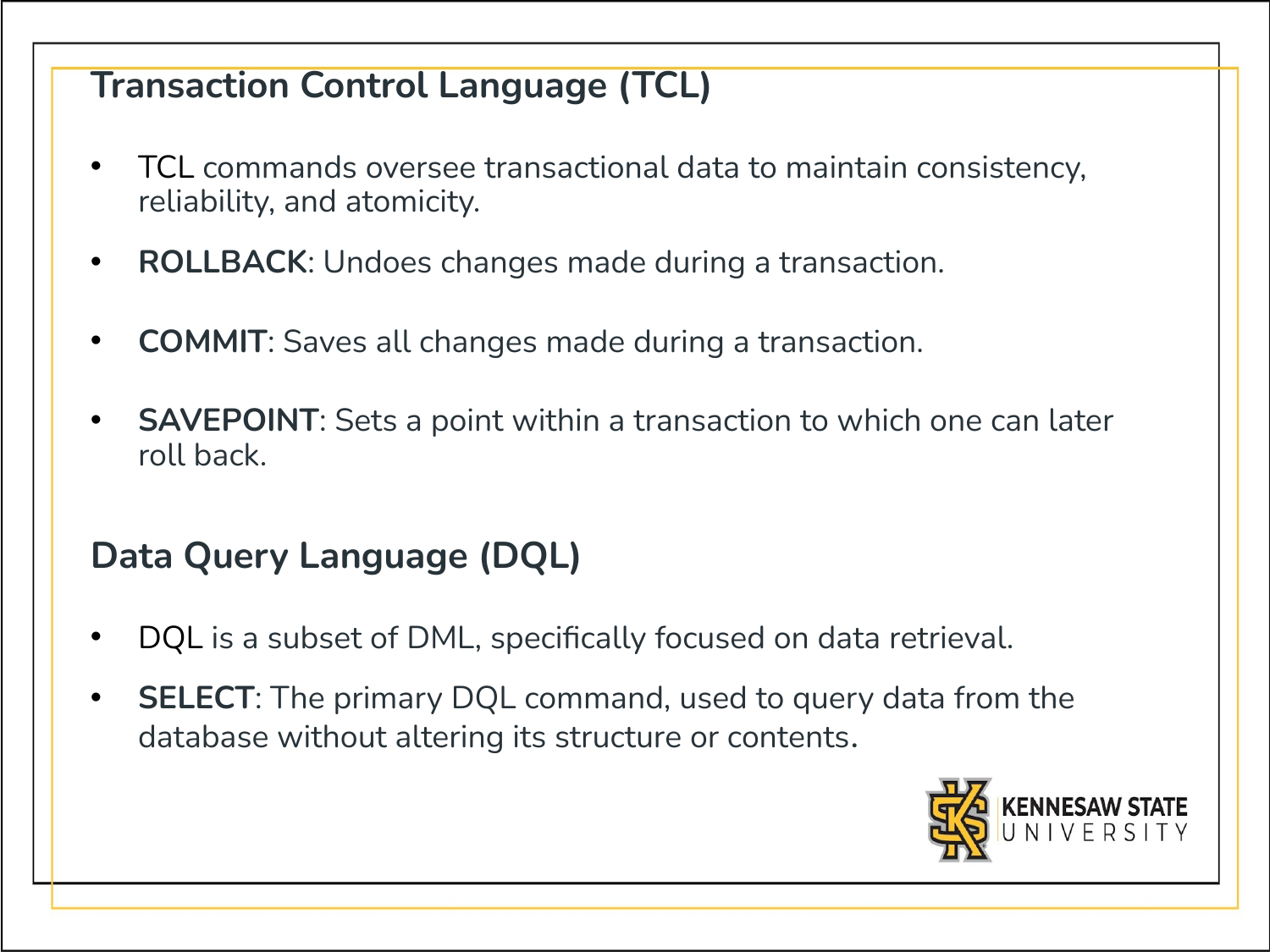

Transaction Control Language (TCL)
TCL commands oversee transactional data to maintain consistency, reliability, and atomicity.
ROLLBACK: Undoes changes made during a transaction.
COMMIT: Saves all changes made during a transaction.
SAVEPOINT: Sets a point within a transaction to which one can later roll back.
Data Query Language (DQL)
DQL is a subset of DML, specifically focused on data retrieval.
SELECT: The primary DQL command, used to query data from the database without altering its structure or contents.